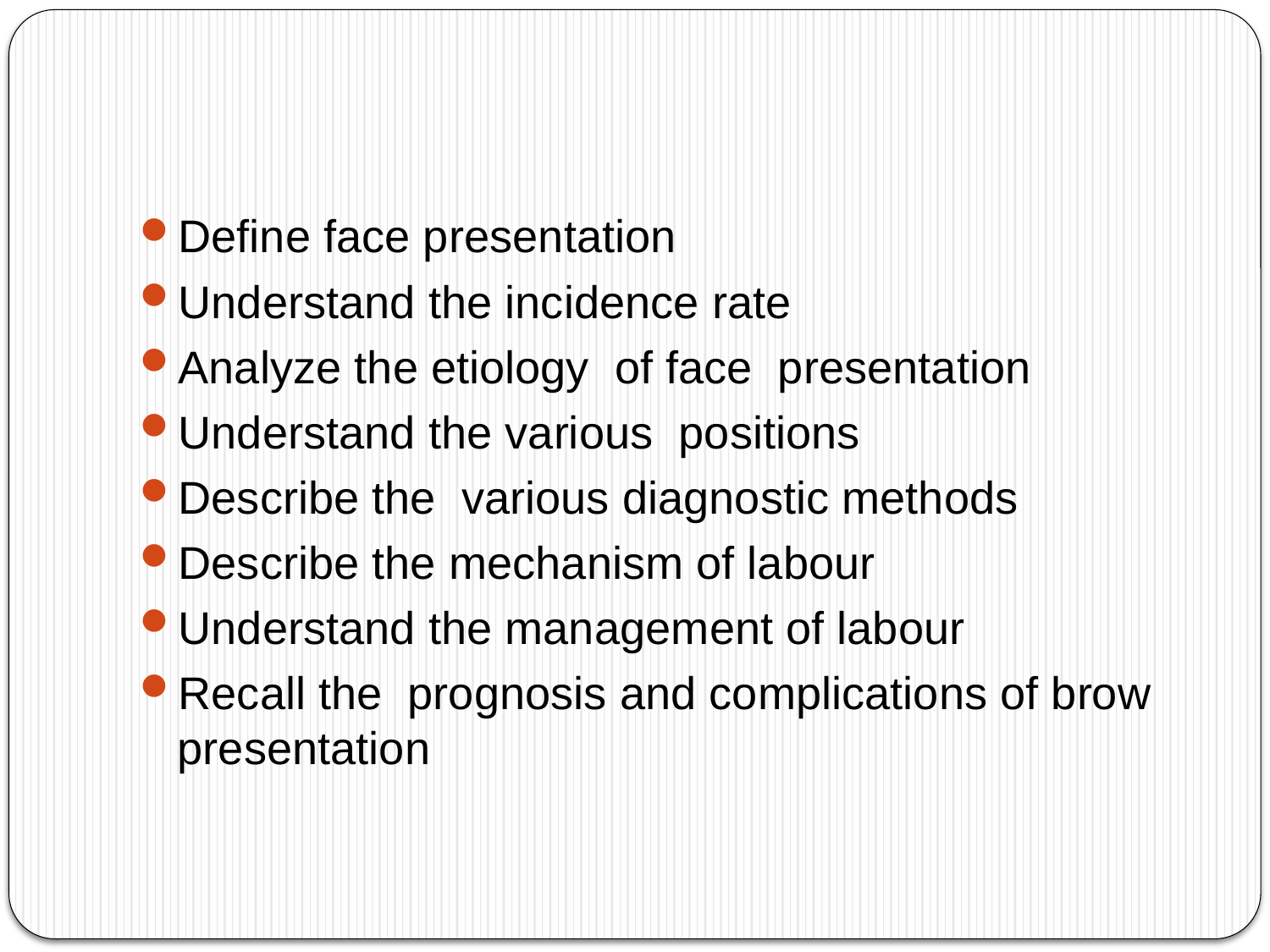

#
Define face presentation
Understand the incidence rate
Analyze the etiology  of face  presentation
Understand the various  positions
Describe the  various diagnostic methods
Describe the mechanism of labour
Understand the management of labour
Recall the  prognosis and complications of brow presentation